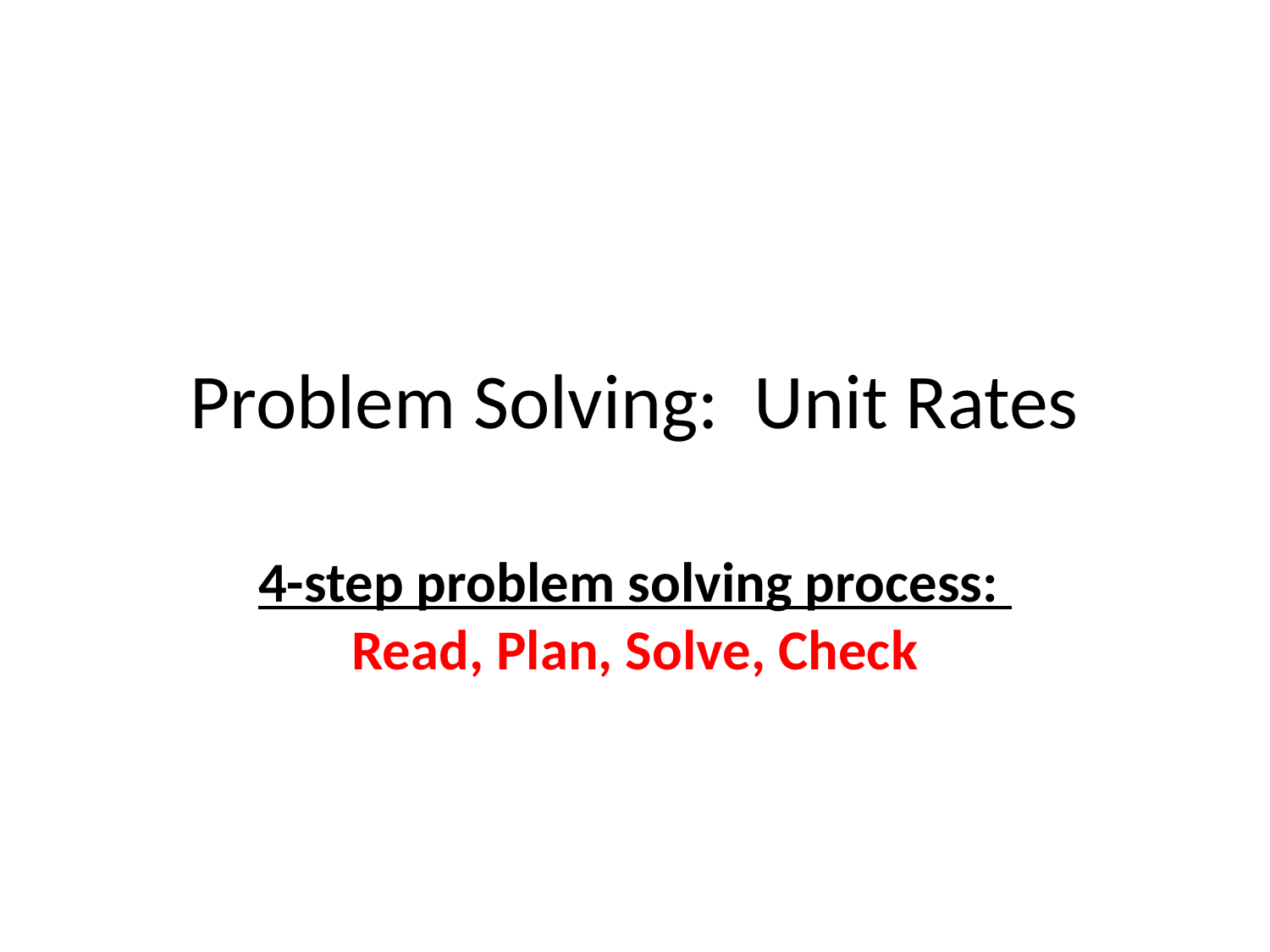

# Problem Solving:  Unit Rates
4-step problem solving process:  Read, Plan, Solve, Check